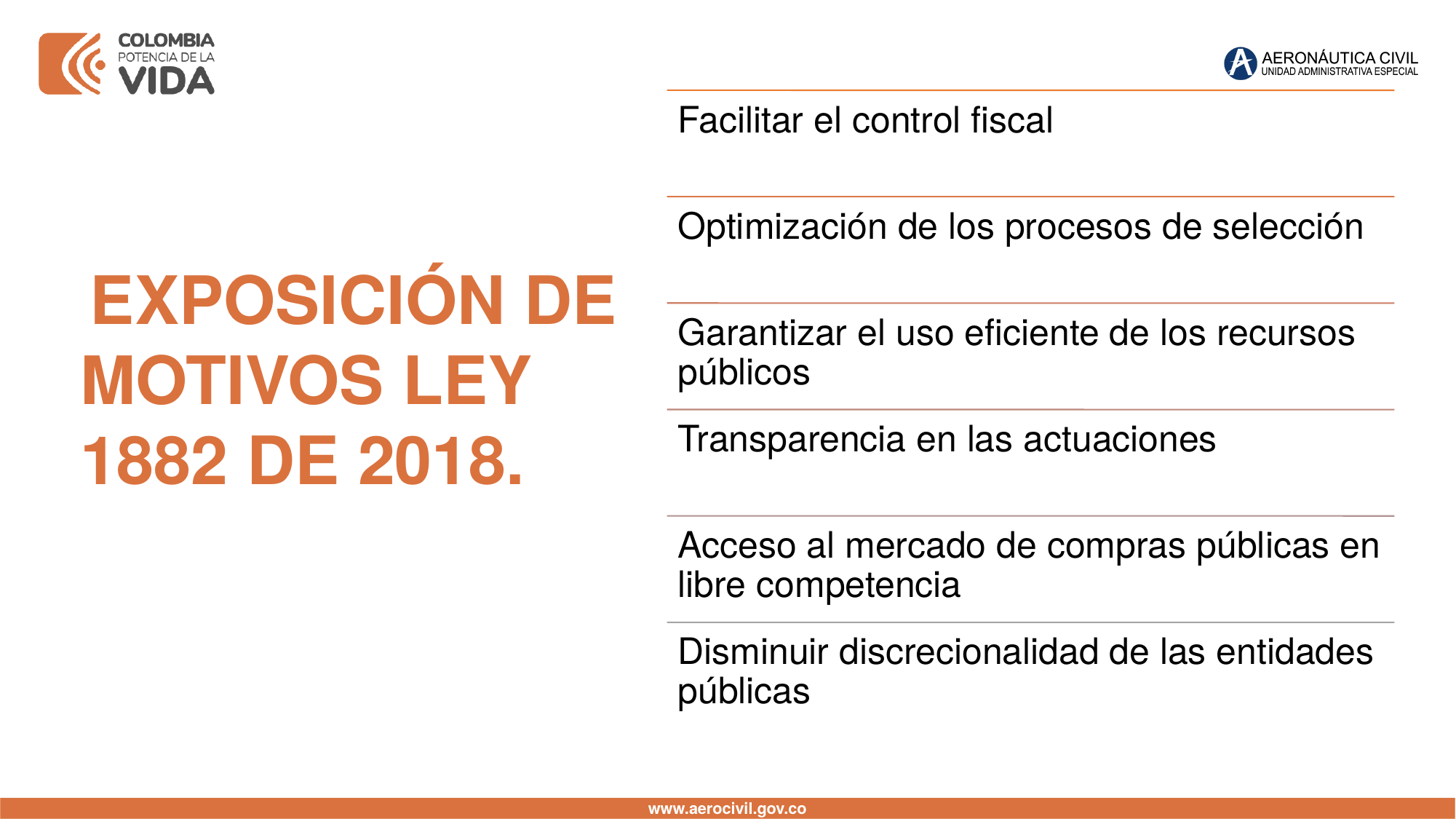

Facilitar el control fiscal
Optimización de los procesos de selección
Garantizar el uso eficiente de los recursos públicos
Transparencia en las actuaciones
Acceso al mercado de compras públicas en libre competencia
Disminuir discrecionalidad de las entidades públicas
EXPOSICIÓN DE MOTIVOS LEY 1882 DE 2018.